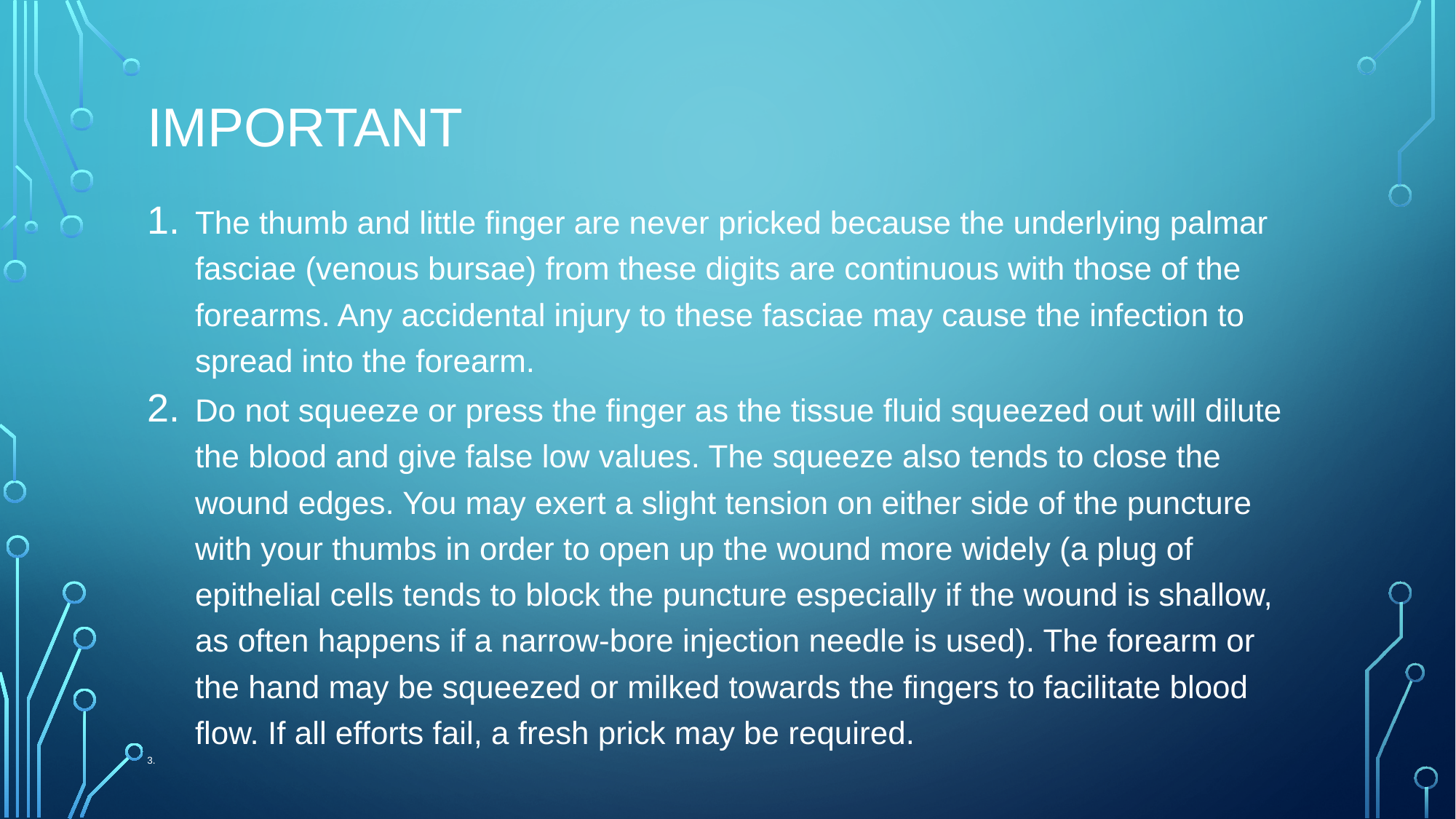

# Important
The thumb and little finger are never pricked because the underlying palmar fasciae (venous bursae) from these digits are continuous with those of the forearms. Any accidental injury to these fasciae may cause the infection to spread into the forearm.
Do not squeeze or press the finger as the tissue fluid squeezed out will dilute the blood and give false low values. The squeeze also tends to close the wound edges. You may exert a slight tension on either side of the puncture with your thumbs in order to open up the wound more widely (a plug of epithelial cells tends to block the puncture especially if the wound is shallow, as often happens if a narrow-bore injection needle is used). The forearm or the hand may be squeezed or milked towards the fingers to facilitate blood flow. If all efforts fail, a fresh prick may be required.